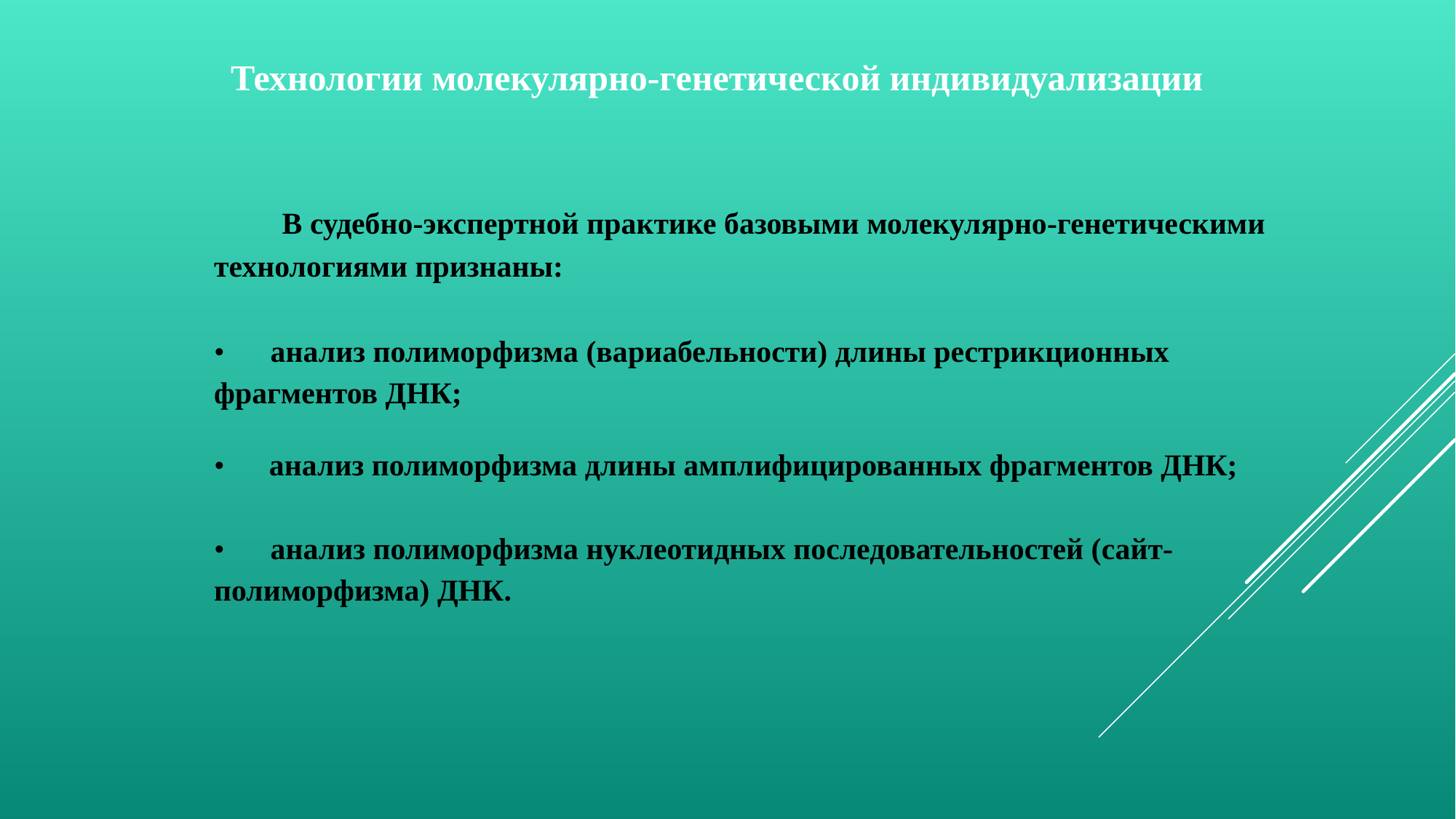

Технологии молекулярно-генетической индивидуализации

В судебно-экспертной практике базовыми молекулярно-генетическими
технологиями признаны:

•      анализ полиморфизма (вариабельности) длины рестрикционных фрагментов ДНК;
•
анализ полиморфизма длины амплифицированных фрагментов ДНК;
•      анализ полиморфизма нуклеотидных последовательностей (сайт-
полиморфизма) ДНК.